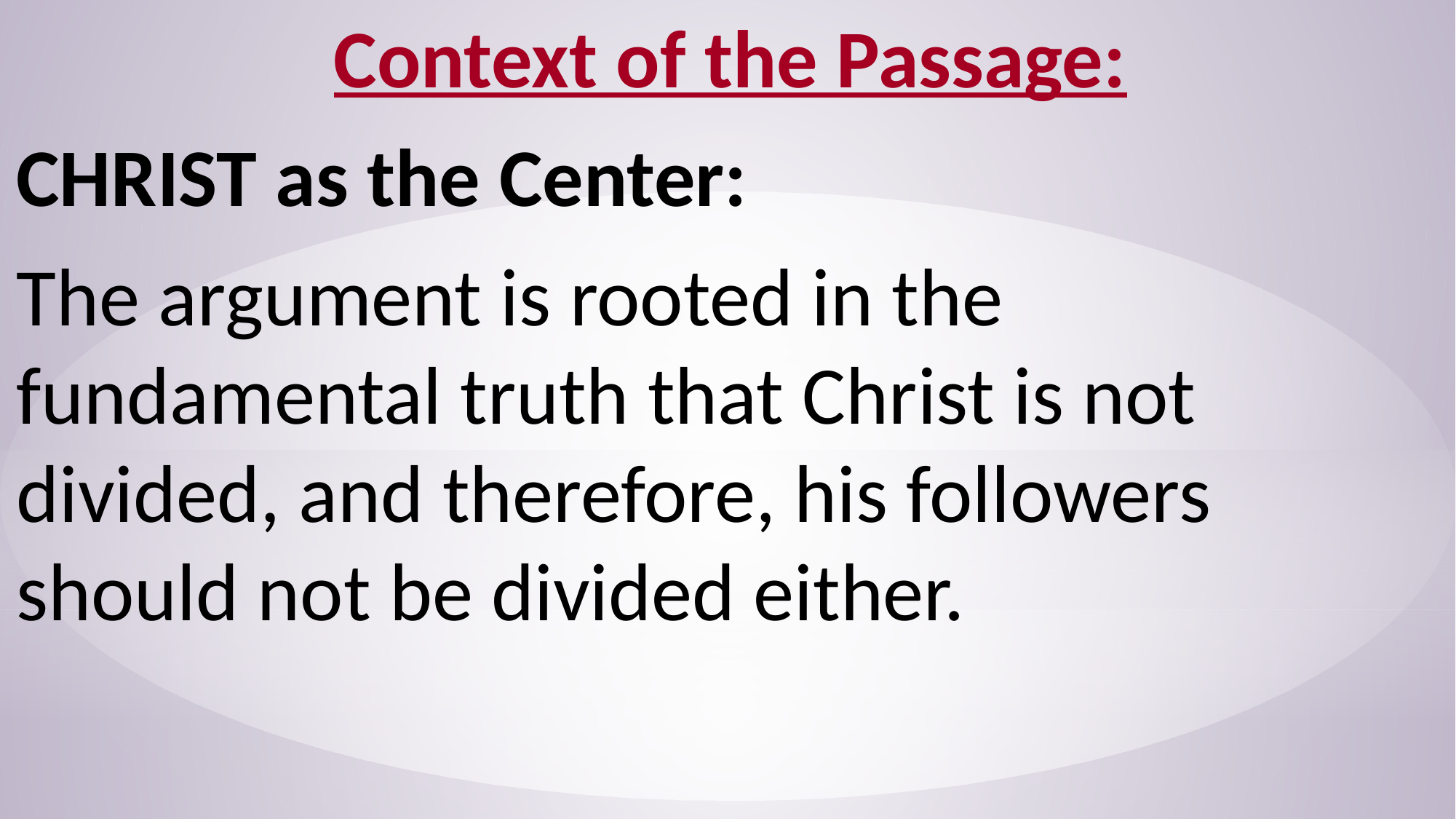

Context of the Passage:
CHRIST as the Center:
The argument is rooted in the fundamental truth that Christ is not divided, and therefore, his followers should not be divided either.